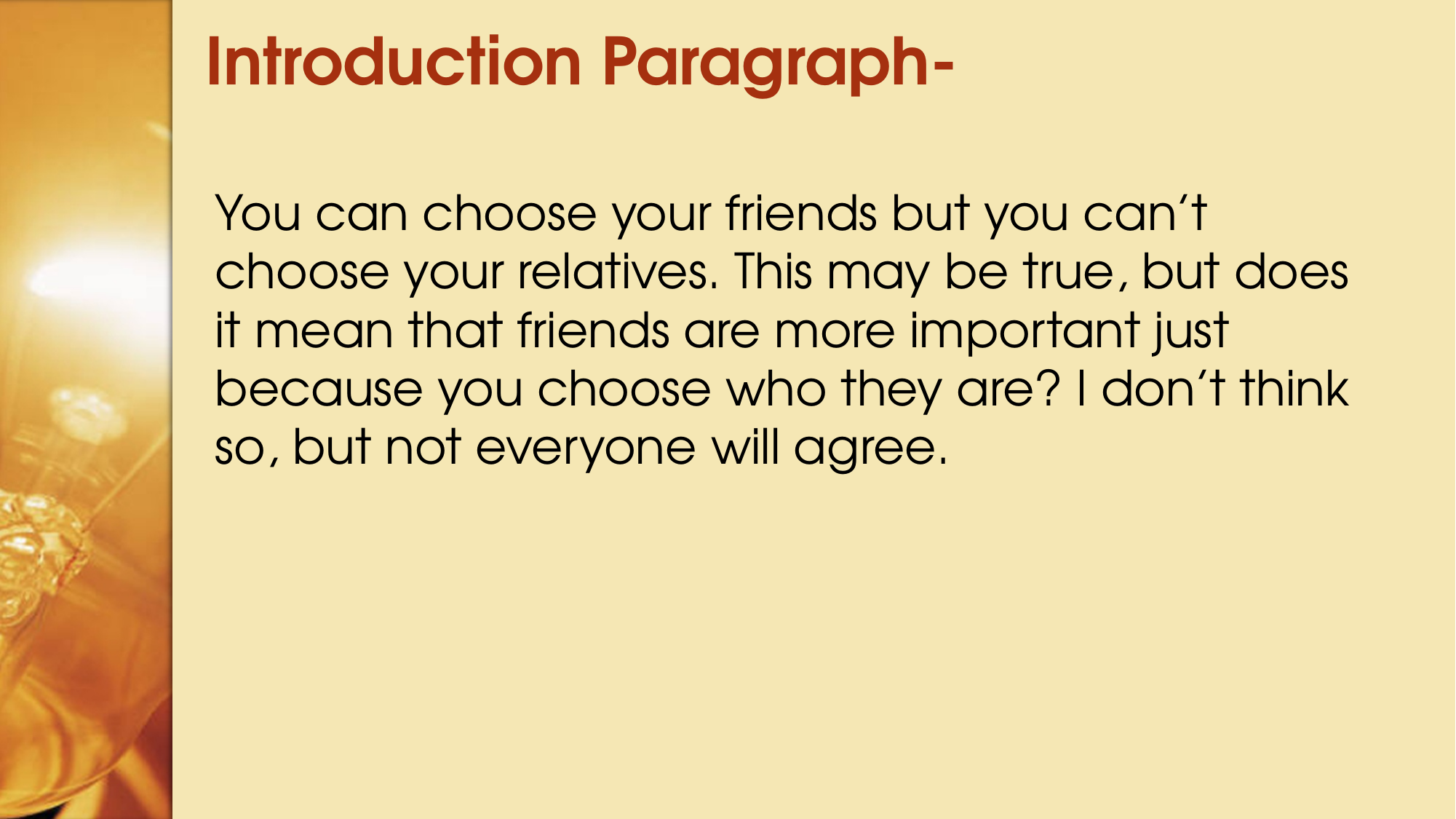

# Introduction Paragraph-

You can choose your friends but you can’t choose your relatives. This may be true, but does it mean that friends are more important just because you choose who they are? I don’t think so, but not everyone will agree.